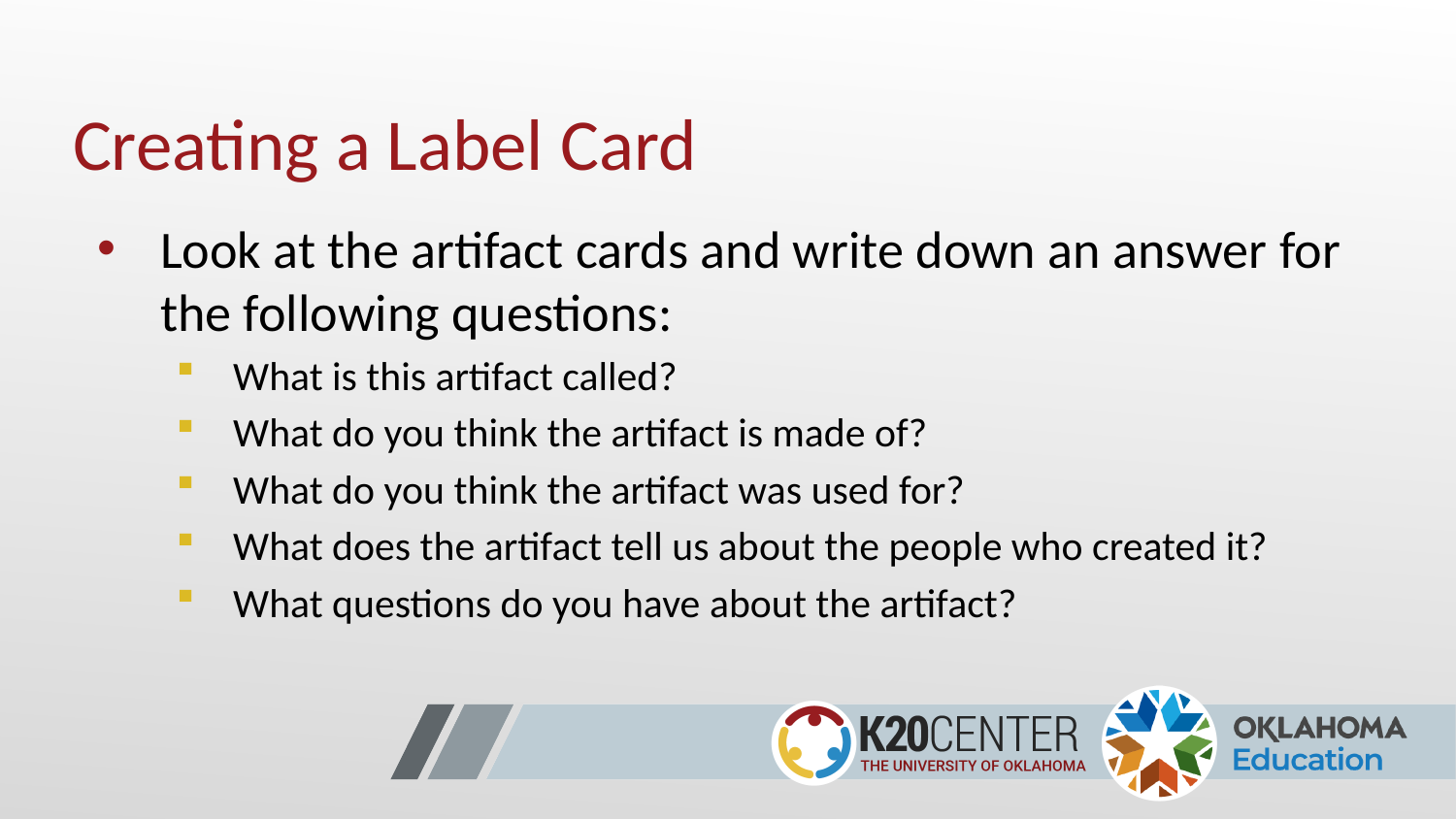

# Creating a Label Card
Look at the artifact cards and write down an answer for the following questions:
What is this artifact called?
What do you think the artifact is made of?
What do you think the artifact was used for?
What does the artifact tell us about the people who created it?
What questions do you have about the artifact?